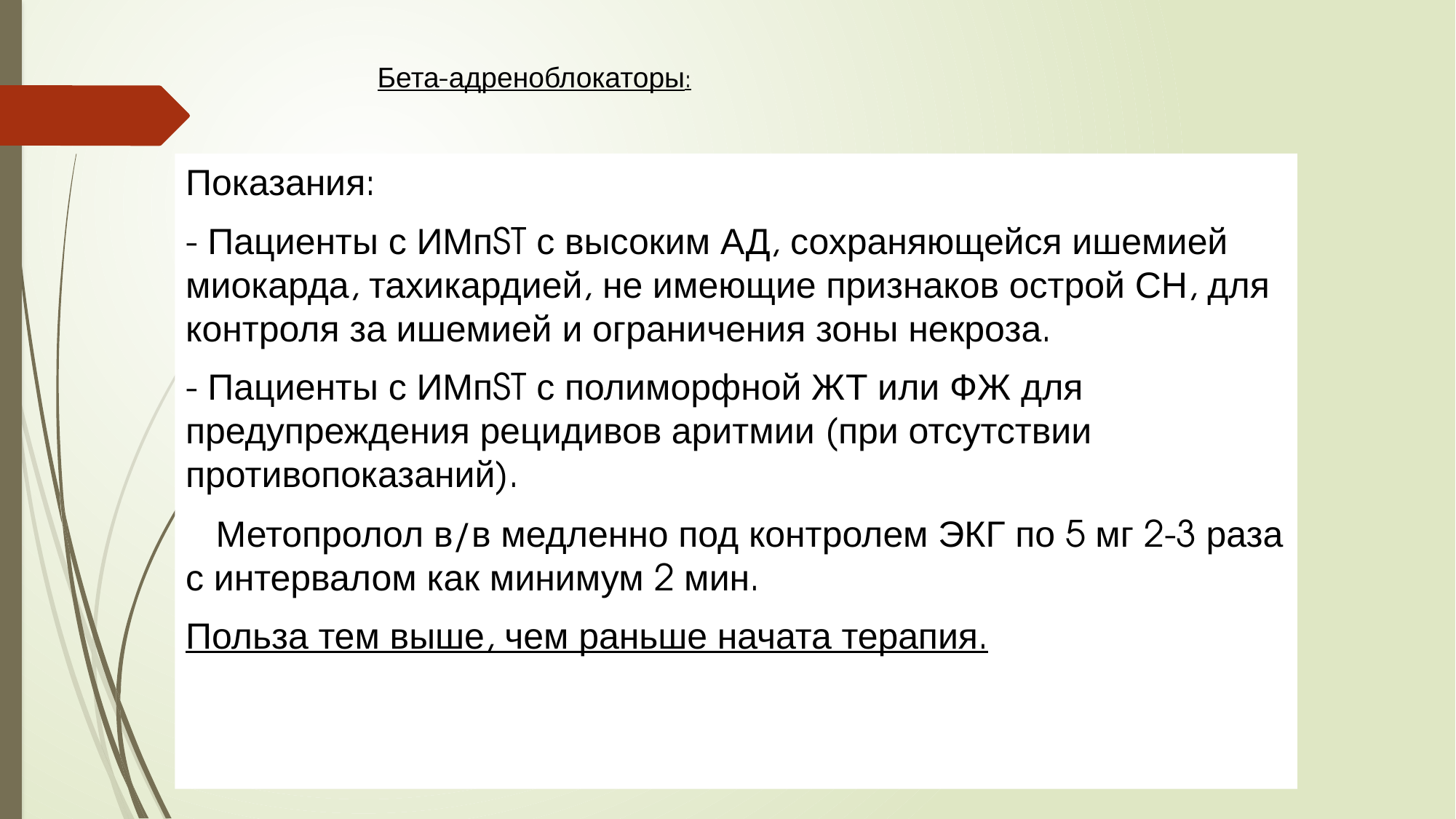

# Бета-адреноблокаторы:
Показания:
- Пациенты с ИМпST с высоким АД, сохраняющейся ишемией миокарда, тахикардией, не имеющие признаков острой СН, для контроля за ишемией и ограничения зоны некроза.
- Пациенты с ИМпST с полиморфной ЖТ или ФЖ для предупреждения рецидивов аритмии (при отсутствии противопоказаний).
   Метопролол в/в медленно под контролем ЭКГ по 5 мг 2-3 раза с интервалом как минимум 2 мин.
Польза тем выше, чем раньше начата терапия.